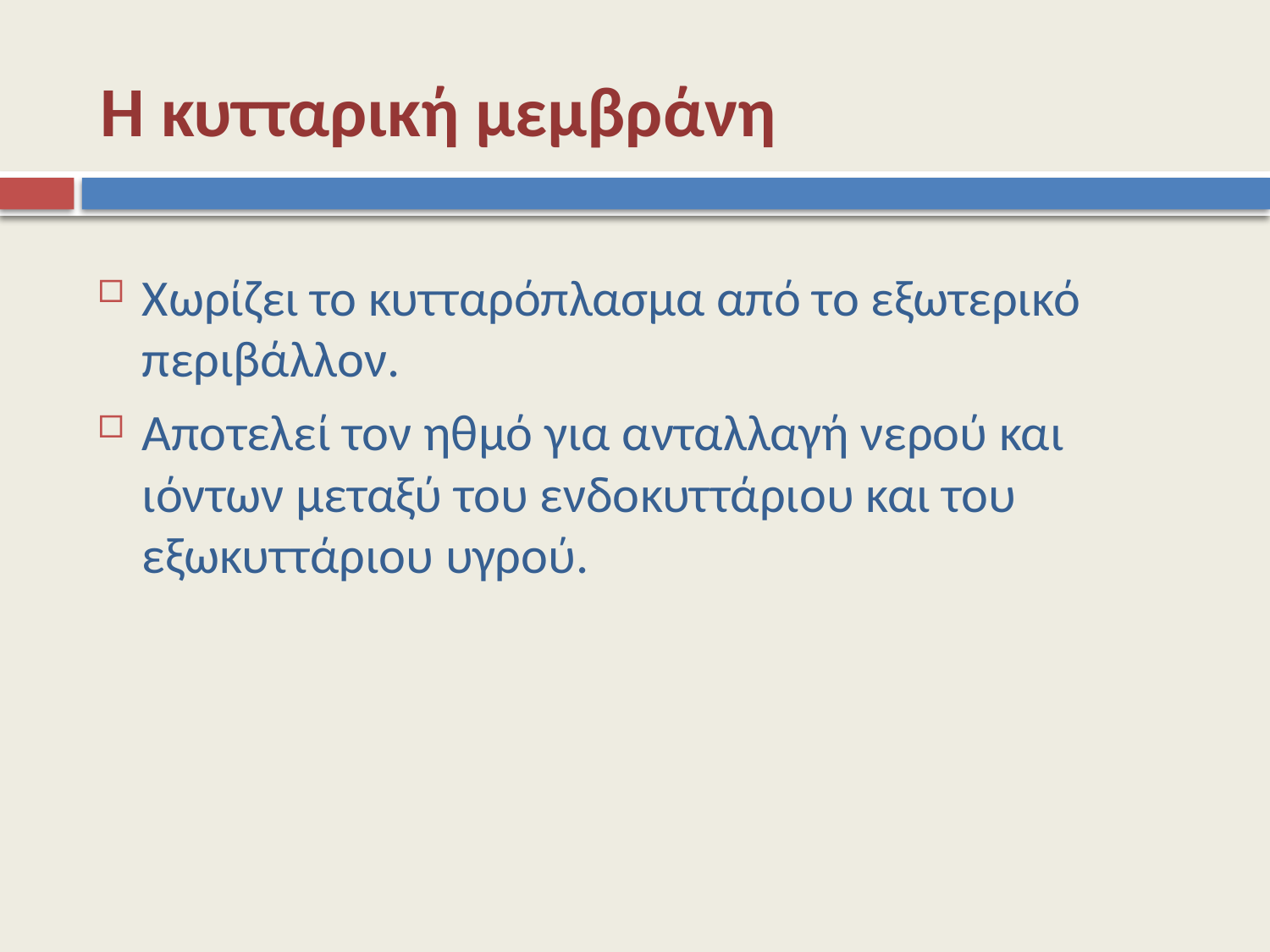

# Η κυτταρική μεμβράνη
Χωρίζει το κυτταρόπλασμα από το εξωτερικό περιβάλλον.
Αποτελεί τον ηθμό για ανταλλαγή νερού και ιόντων μεταξύ του ενδοκυττάριου και του εξωκυττάριου υγρού.